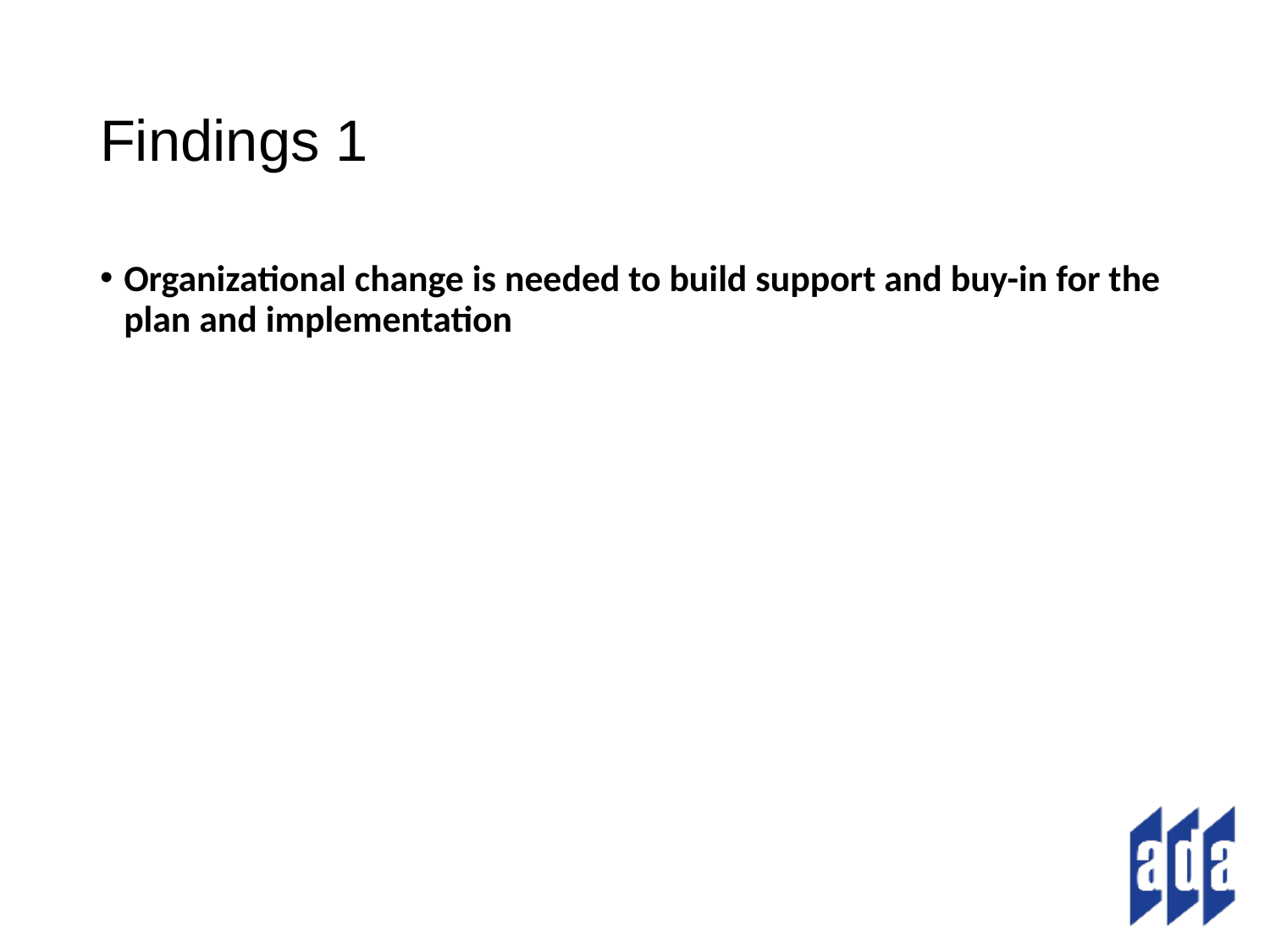

# Findings 1
Organizational change is needed to build support and buy-in for the plan and implementation